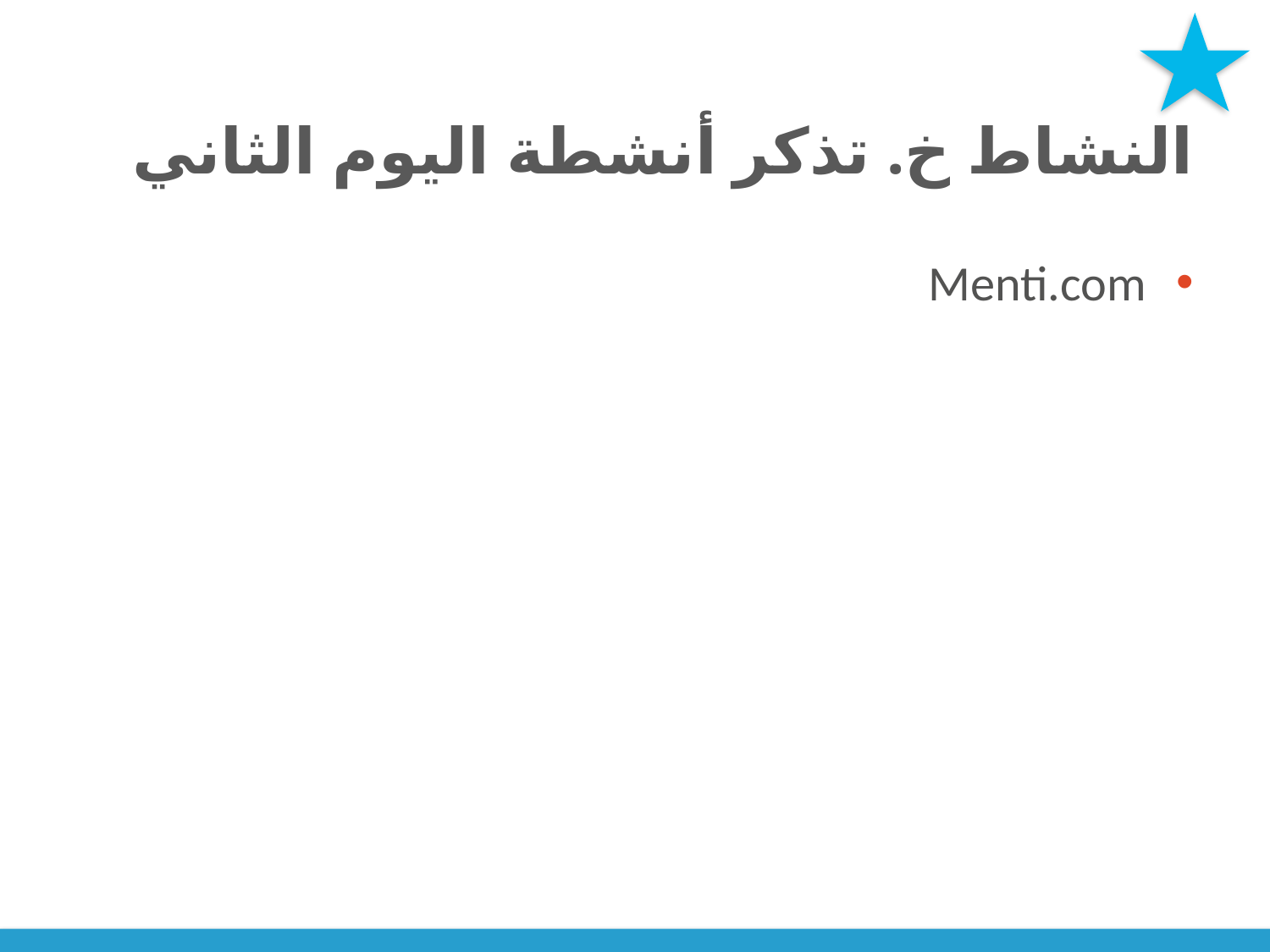

# النشاط خ. تذكر أنشطة اليوم الثاني
Menti.com